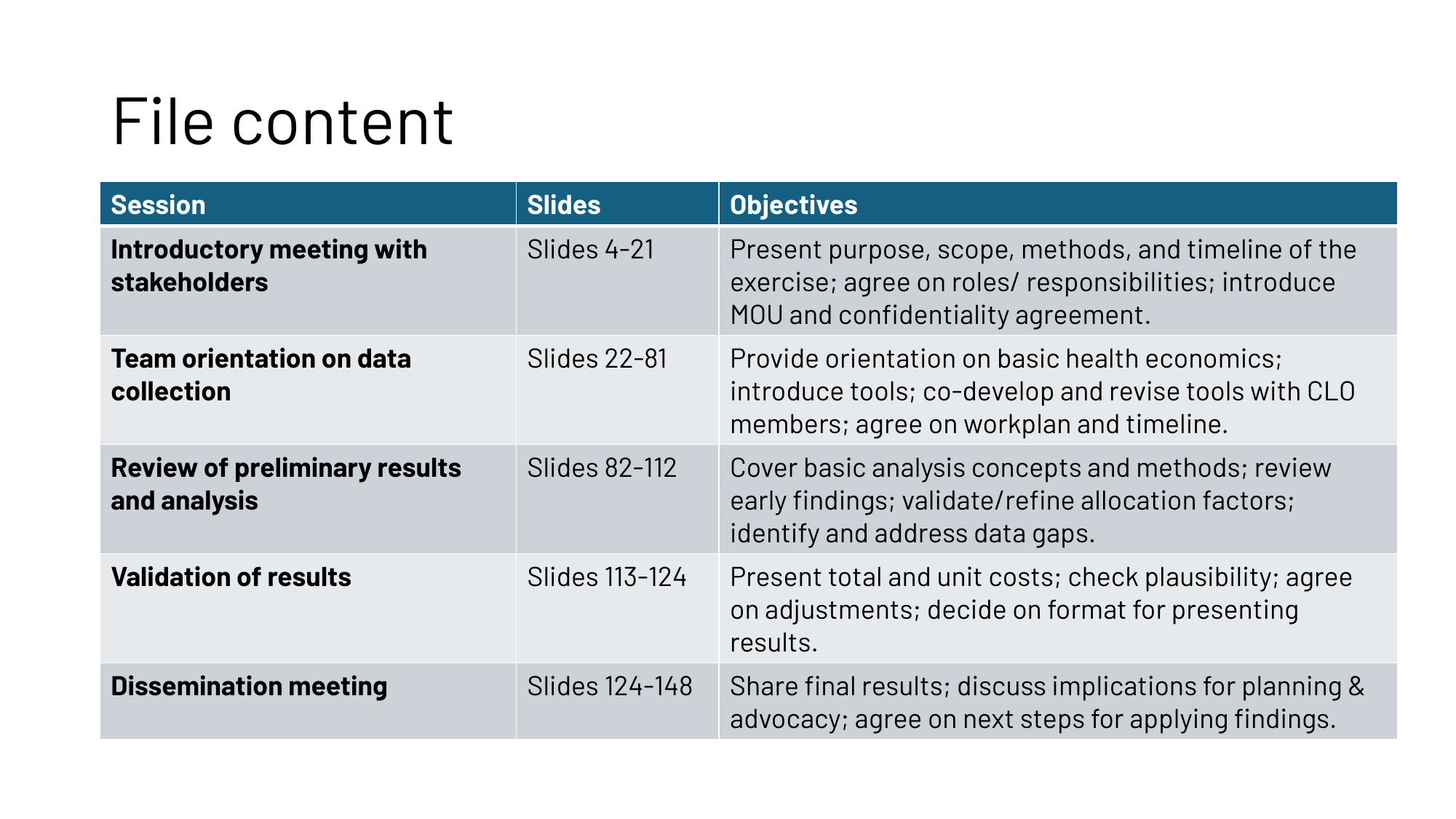

# File content
| Session | Slides | Objectives |
| --- | --- | --- |
| Introductory meeting with stakeholders | Slides 4-21 | Present purpose, scope, methods, and timeline of the exercise; agree on roles/ responsibilities; introduce MOU and confidentiality agreement. |
| Team orientation on data collection | Slides 22-81 | Provide orientation on basic health economics; introduce tools; co-develop and revise tools with CLO members; agree on workplan and timeline. |
| Review of preliminary results and analysis | Slides 82-112 | Cover basic analysis concepts and methods; review early findings; validate/refine allocation factors; identify and address data gaps. |
| Validation of results | Slides 113-124 | Present total and unit costs; check plausibility; agree on adjustments; decide on format for presenting results. |
| Dissemination meeting | Slides 124-148 | Share final results; discuss implications for planning & advocacy; agree on next steps for applying findings. |